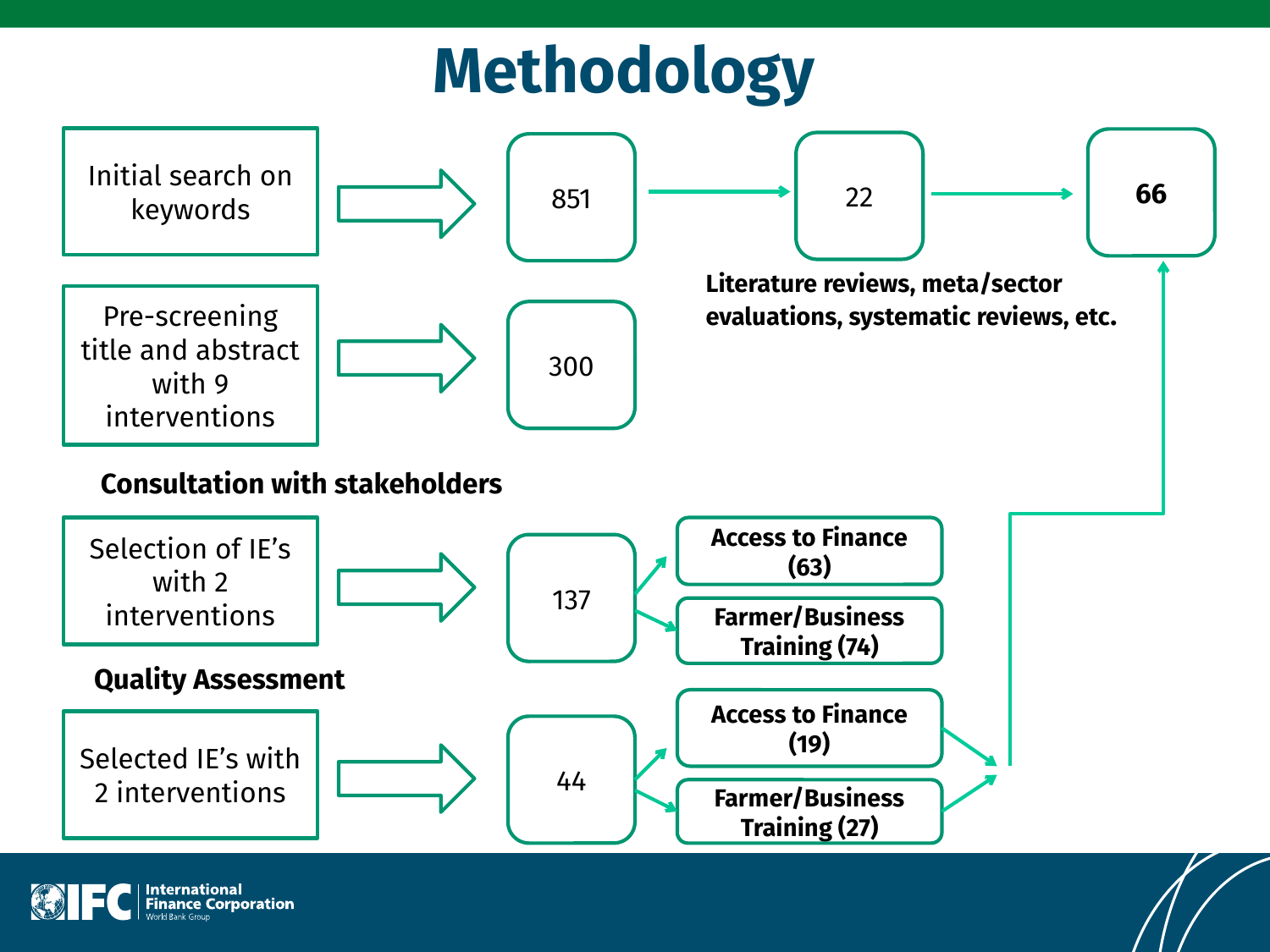

Methodology
Initial search on keywords
66
22
851

Literature reviews, meta/sector
evaluations, systematic reviews, etc.
Pre-screening title and abstract with 9 interventions
300

Consultation with stakeholders
Selection of IE’s with 2 interventions
Access to Finance (63)
137

Farmer/Business Training (74)
Quality Assessment
Access to Finance (19)
Selected IE’s with 2 interventions
44

Farmer/Business Training (27)